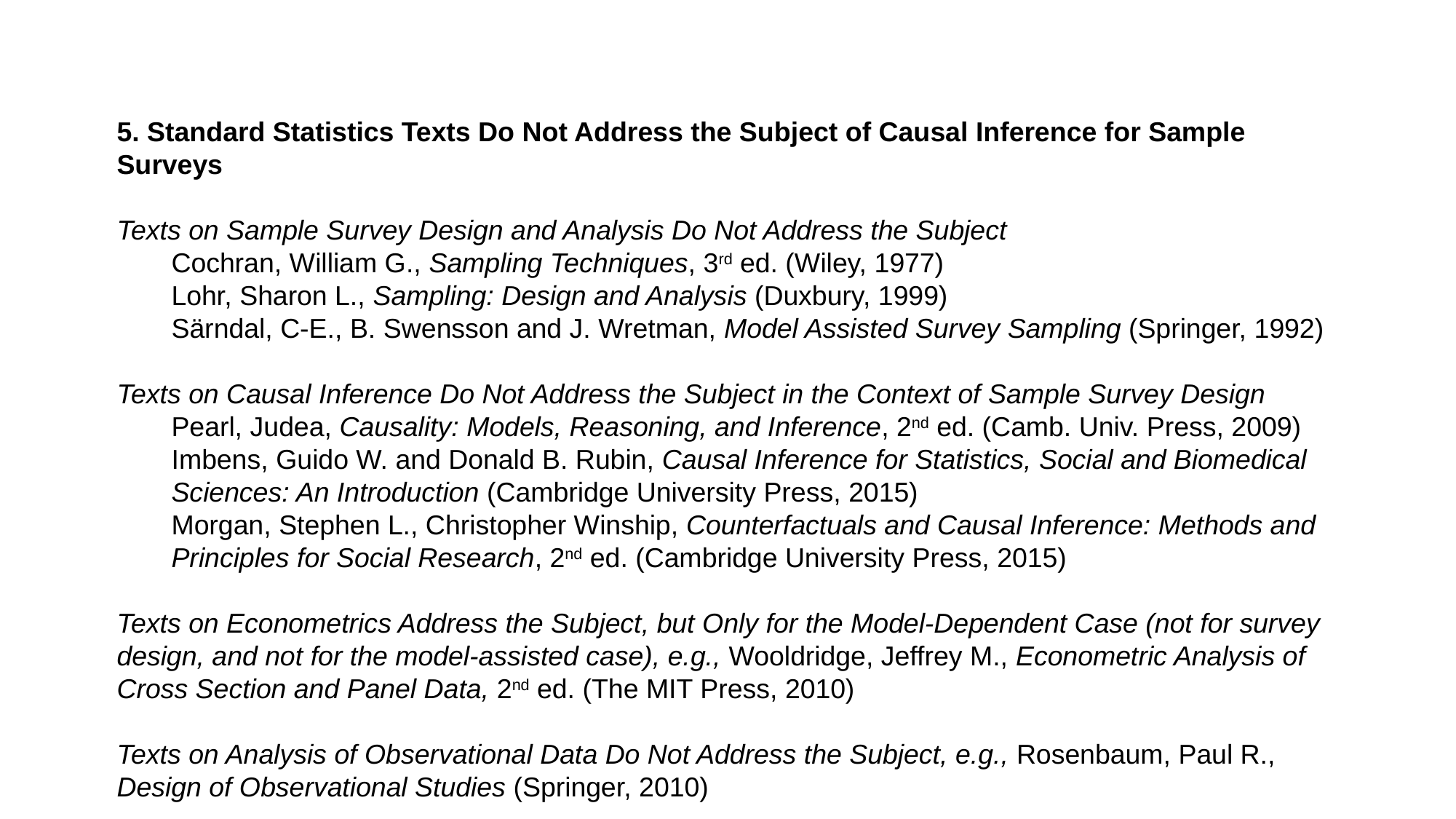

5. Standard Statistics Texts Do Not Address the Subject of Causal Inference for Sample Surveys

Texts on Sample Survey Design and Analysis Do Not Address the Subject
Cochran, William G., Sampling Techniques, 3rd ed. (Wiley, 1977)
Lohr, Sharon L., Sampling: Design and Analysis (Duxbury, 1999)
Särndal, C-E., B. Swensson and J. Wretman, Model Assisted Survey Sampling (Springer, 1992)

Texts on Causal Inference Do Not Address the Subject in the Context of Sample Survey Design
Pearl, Judea, Causality: Models, Reasoning, and Inference, 2nd ed. (Camb. Univ. Press, 2009)
Imbens, Guido W. and Donald B. Rubin, Causal Inference for Statistics, Social and Biomedical Sciences: An Introduction (Cambridge University Press, 2015)
Morgan, Stephen L., Christopher Winship, Counterfactuals and Causal Inference: Methods and Principles for Social Research, 2nd ed. (Cambridge University Press, 2015)

Texts on Econometrics Address the Subject, but Only for the Model-Dependent Case (not for survey design, and not for the model-assisted case), e.g., Wooldridge, Jeffrey M., Econometric Analysis of Cross Section and Panel Data, 2nd ed. (The MIT Press, 2010)

Texts on Analysis of Observational Data Do Not Address the Subject, e.g., Rosenbaum, Paul R., Design of Observational Studies (Springer, 2010)